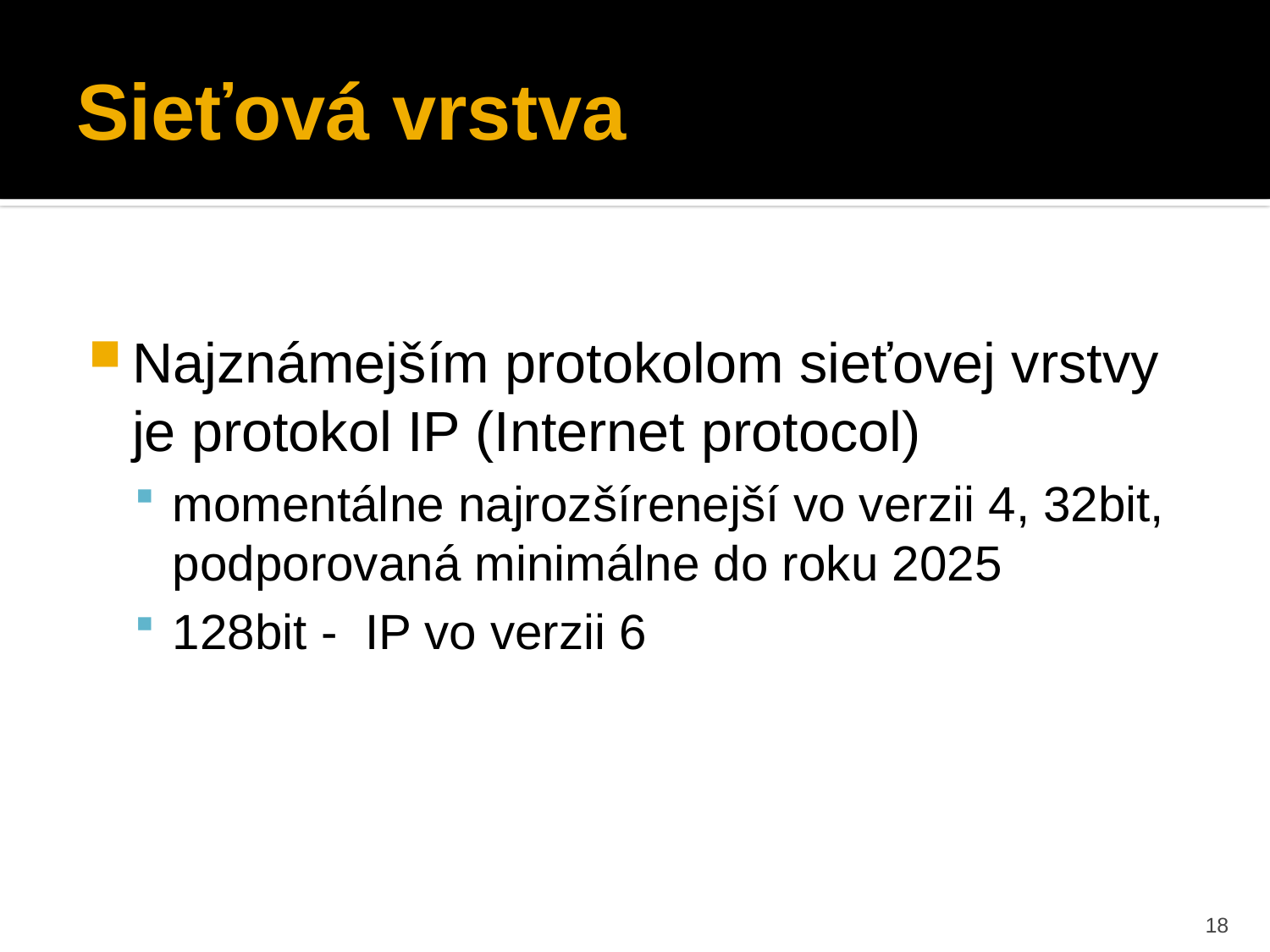

# Sieťová vrstva

Najznámejším protokolom sieťovej vrstvy je protokol IP (Internet protocol)
momentálne najrozšírenejší vo verzii 4, 32bit, podporovaná minimálne do roku 2025
128bit -  IP vo verzii 6
18